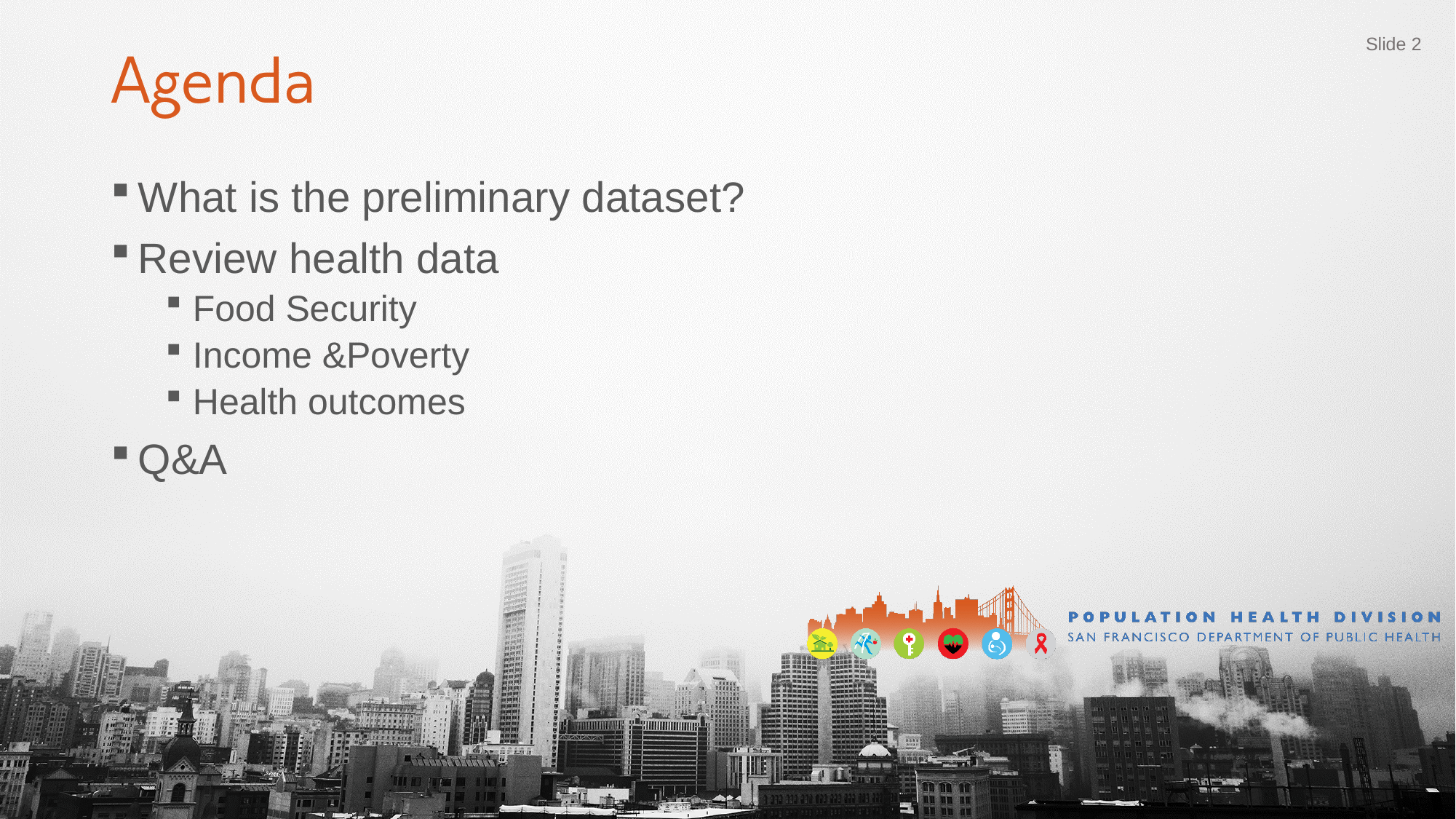

# Agenda
2
What is the preliminary dataset?
Review health data
Food Security
Income &Poverty
Health outcomes
Q&A